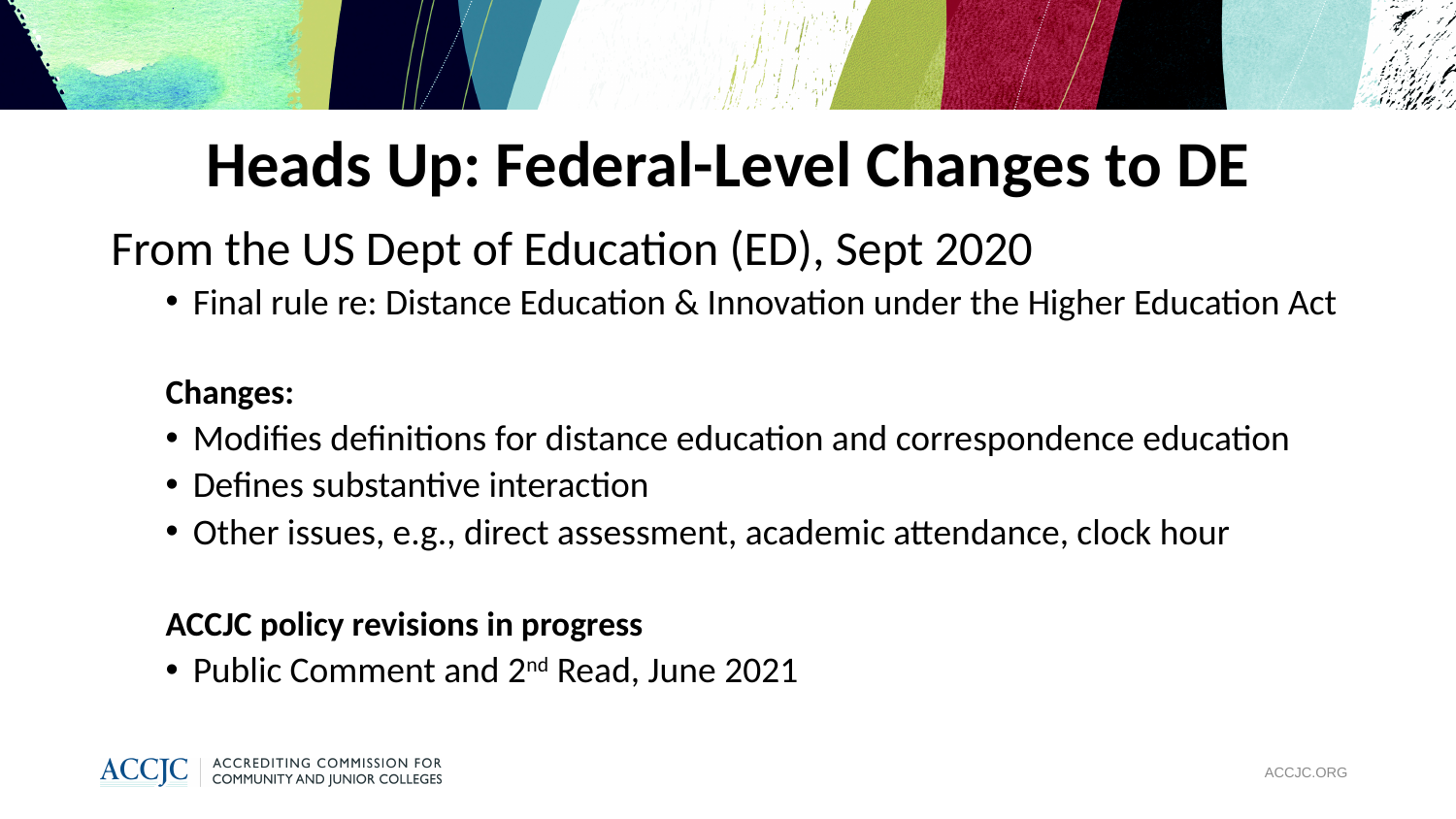

# Heads Up: Federal-Level Changes to DE
From the US Dept of Education (ED), Sept 2020
Final rule re: Distance Education & Innovation under the Higher Education Act

Changes:
Modifies definitions for distance education and correspondence education
Defines substantive interaction
Other issues, e.g., direct assessment, academic attendance, clock hour

ACCJC policy revisions in progress
Public Comment and 2nd Read, June 2021